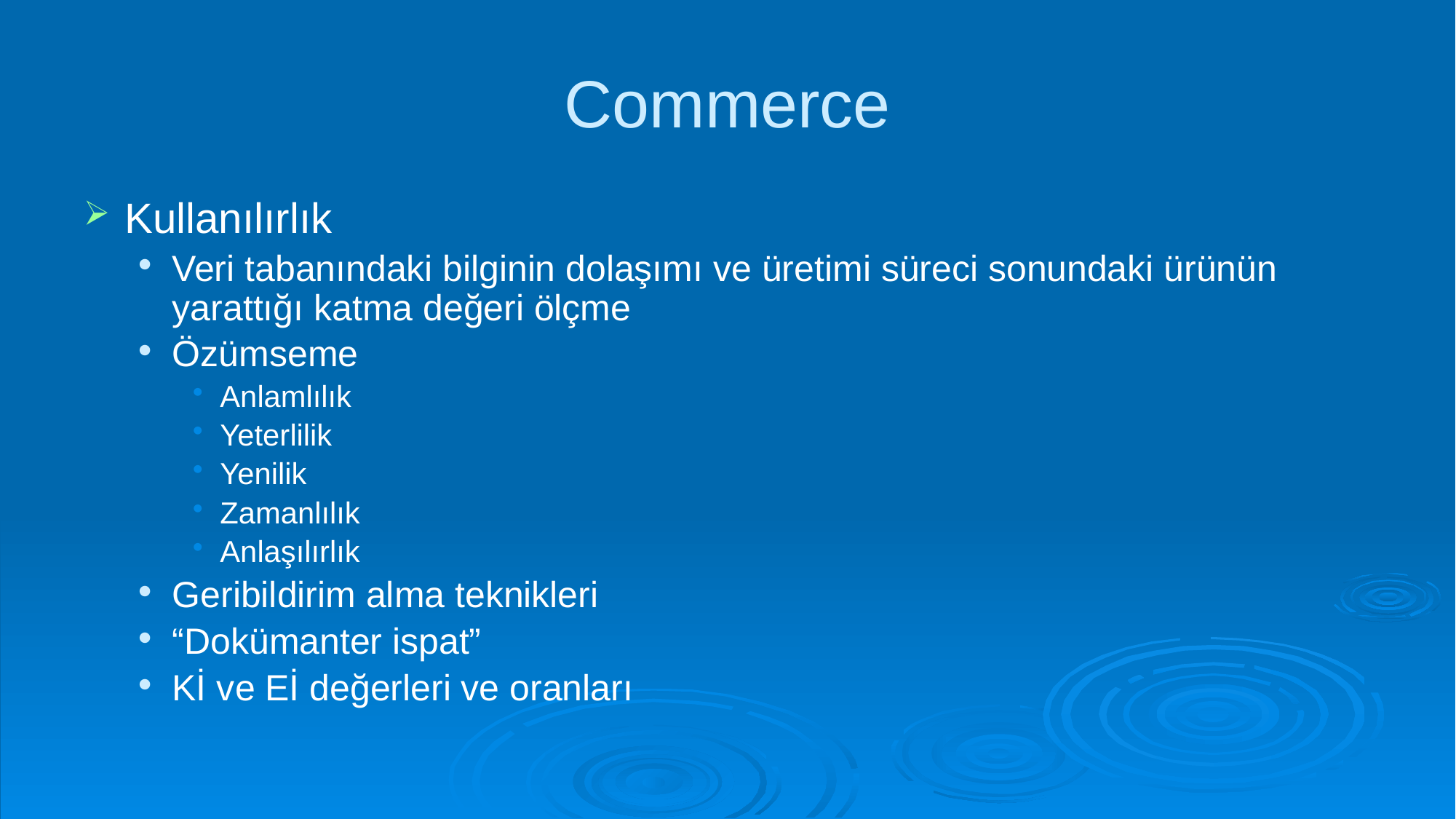

# Commerce
Kullanılırlık
Veri tabanındaki bilginin dolaşımı ve üretimi süreci sonundaki ürünün yarattığı katma değeri ölçme
Özümseme
Anlamlılık
Yeterlilik
Yenilik
Zamanlılık
Anlaşılırlık
Geribildirim alma teknikleri
“Dokümanter ispat”
Kİ ve Eİ değerleri ve oranları